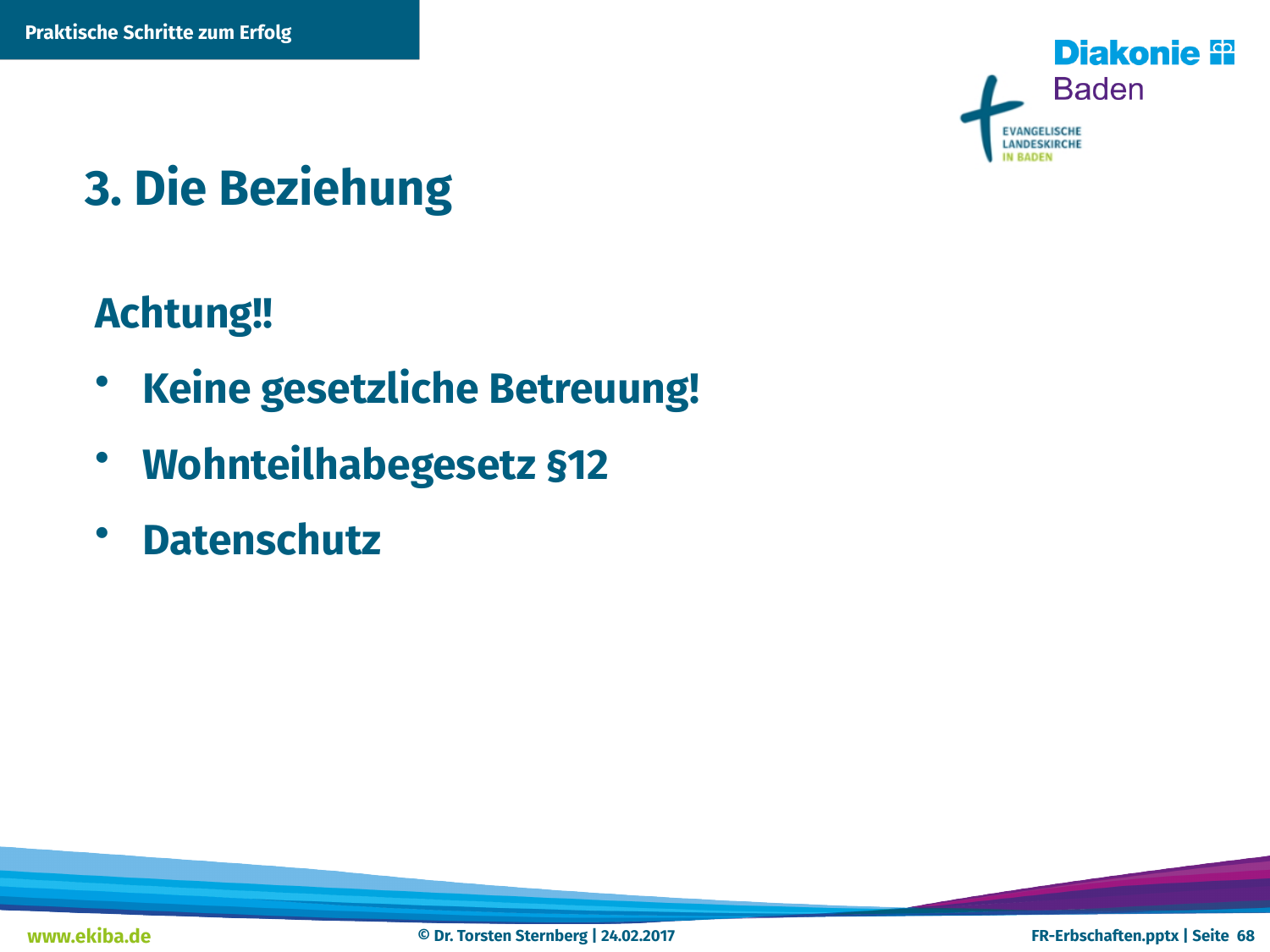

Praktische Schritte zum Erfolg
3. Die Beziehung
Achtung!!
Keine gesetzliche Betreuung!
Wohnteilhabegesetz §12
Datenschutz